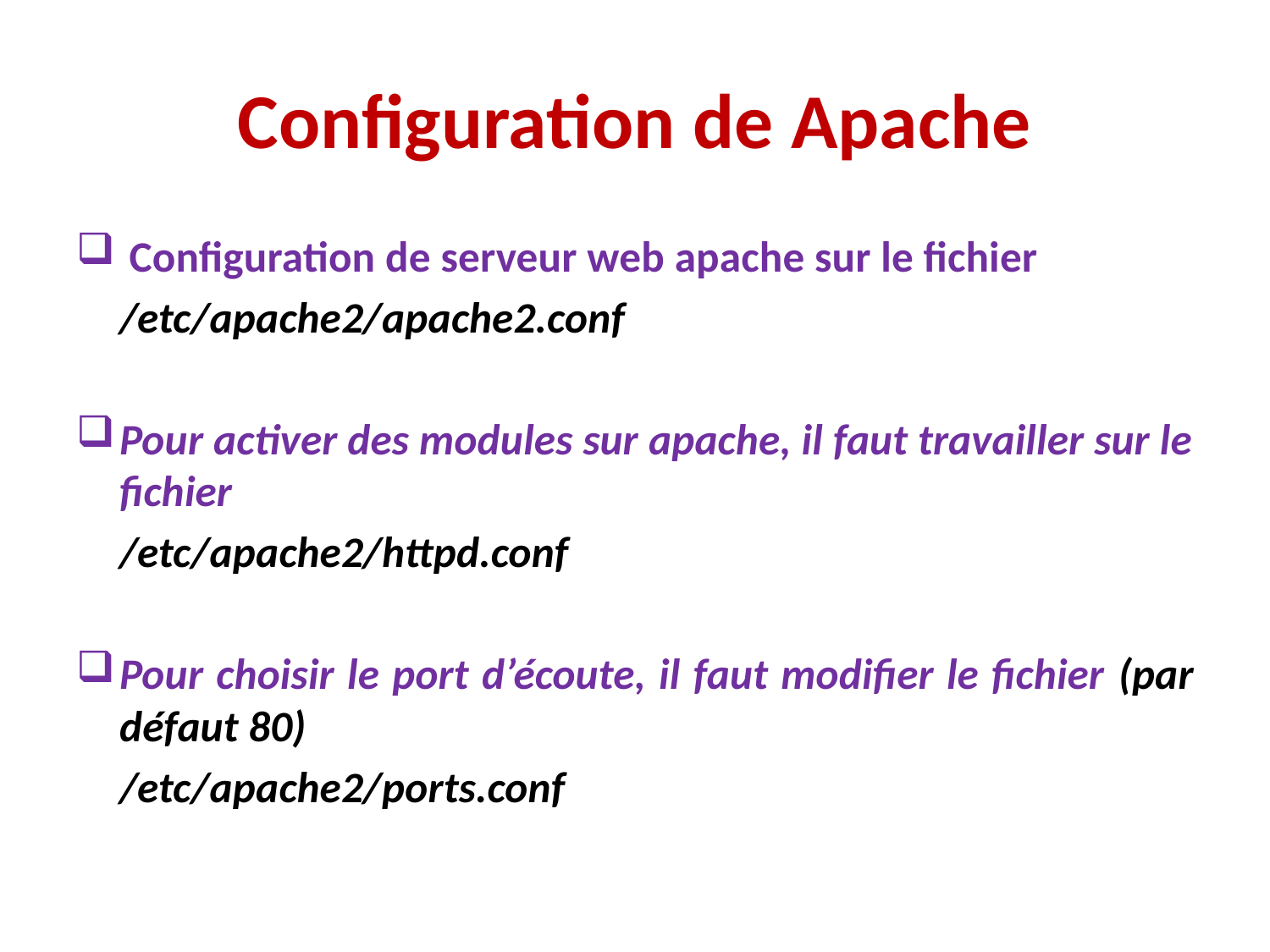

# Configuration de Apache
 Configuration de serveur web apache sur le fichier
			/etc/apache2/apache2.conf

Pour activer des modules sur apache, il faut travailler sur le fichier
			/etc/apache2/httpd.conf

Pour choisir le port d’écoute, il faut modifier le fichier (par défaut 80)
			/etc/apache2/ports.conf